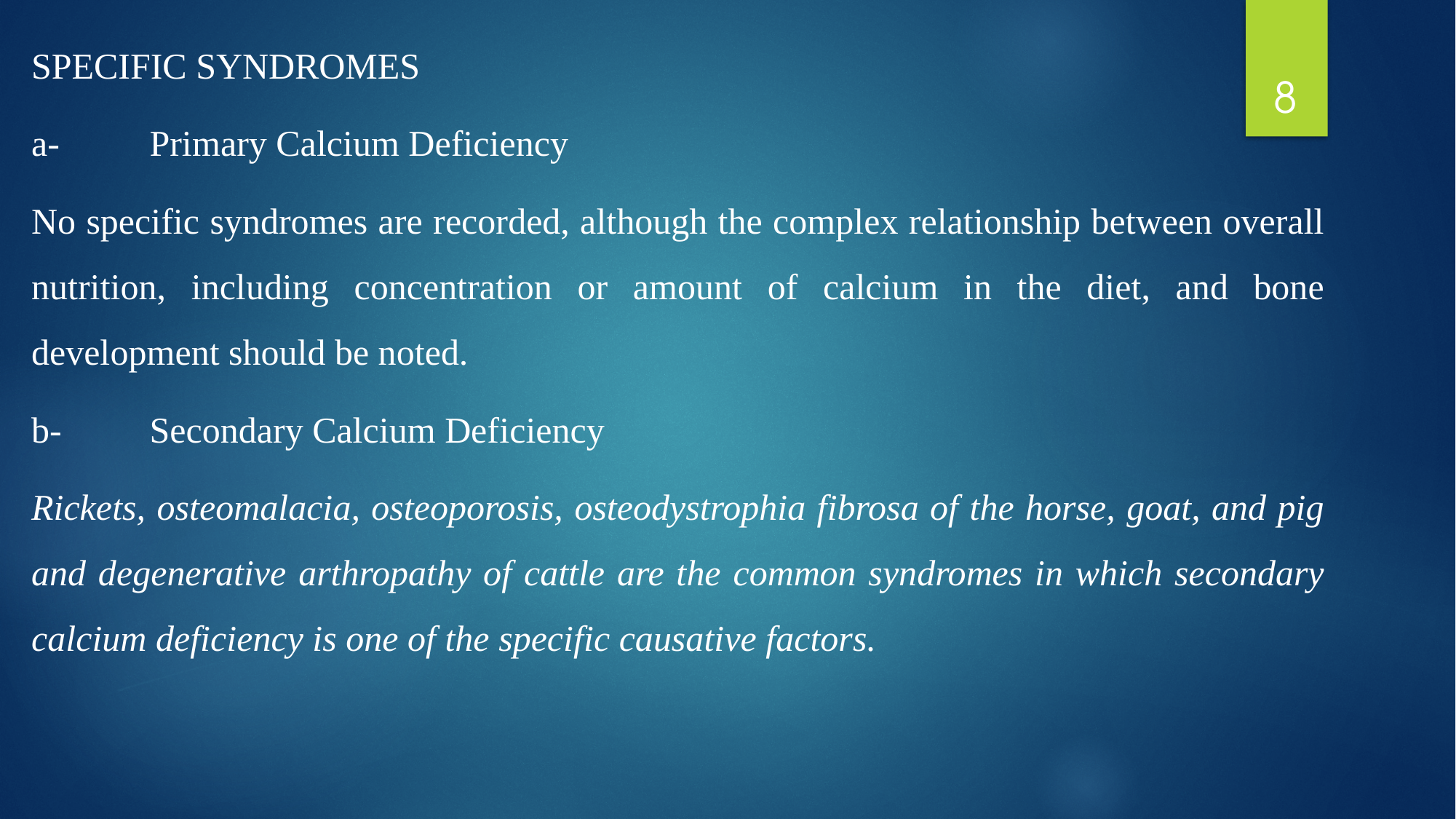

SPECIFIC SYNDROMES
a-	 Primary Calcium Deficiency
No specific syndromes are recorded, although the complex relationship between overall nutrition, including concentration or amount of calcium in the diet, and bone development should be noted.
b-	 Secondary Calcium Deficiency
Rickets, osteomalacia, osteoporosis, osteodystrophia fibrosa of the horse, goat, and pig and degenerative arthropathy of cattle are the common syndromes in which secondary calcium deficiency is one of the specific causative factors.
8